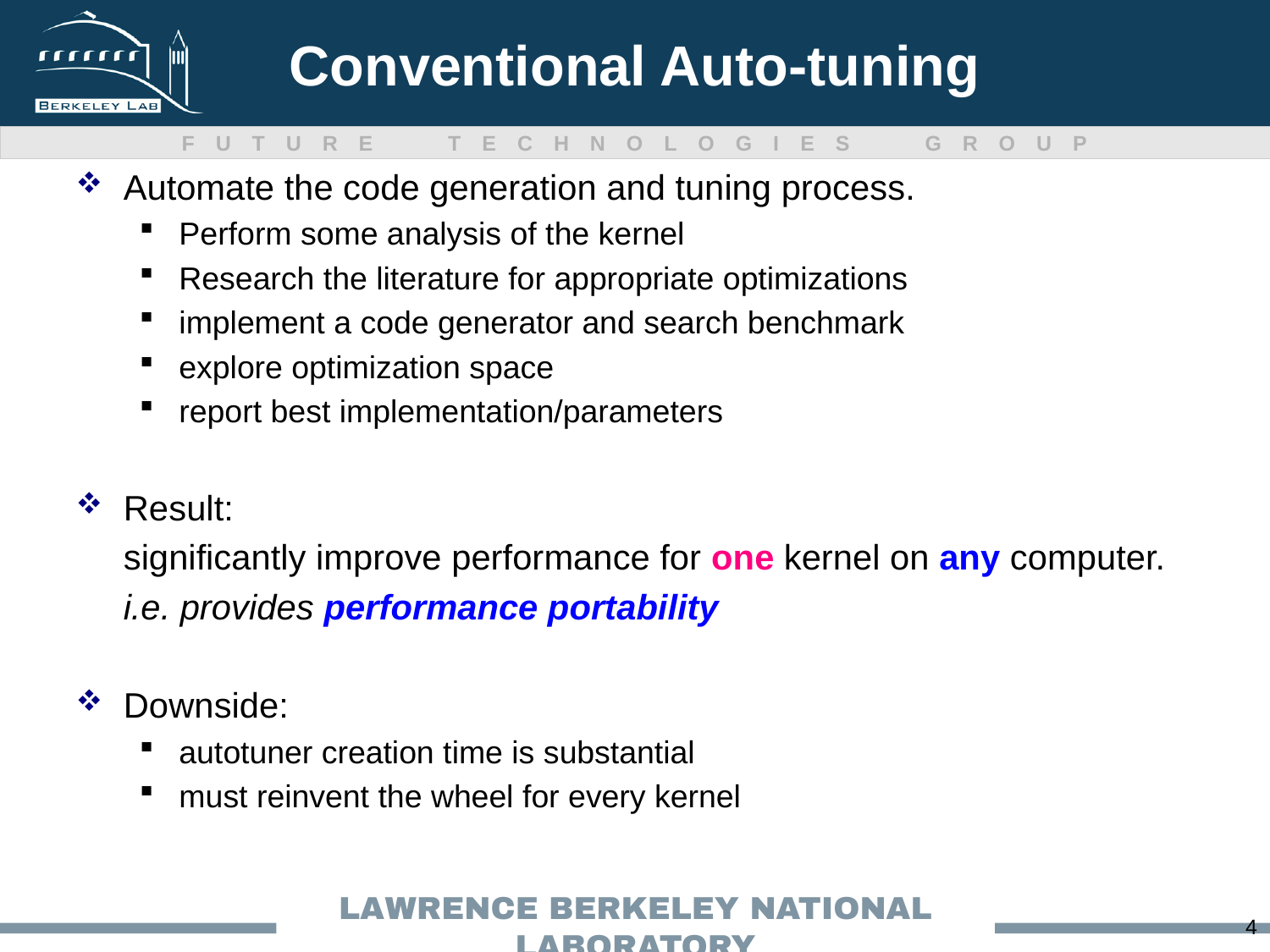

# Conventional Auto-tuning
Automate the code generation and tuning process.
Perform some analysis of the kernel
Research the literature for appropriate optimizations
implement a code generator and search benchmark
explore optimization space
report best implementation/parameters

Result:
	significantly improve performance for one kernel on any computer.
	i.e. provides performance portability

Downside:
autotuner creation time is substantial
must reinvent the wheel for every kernel

4